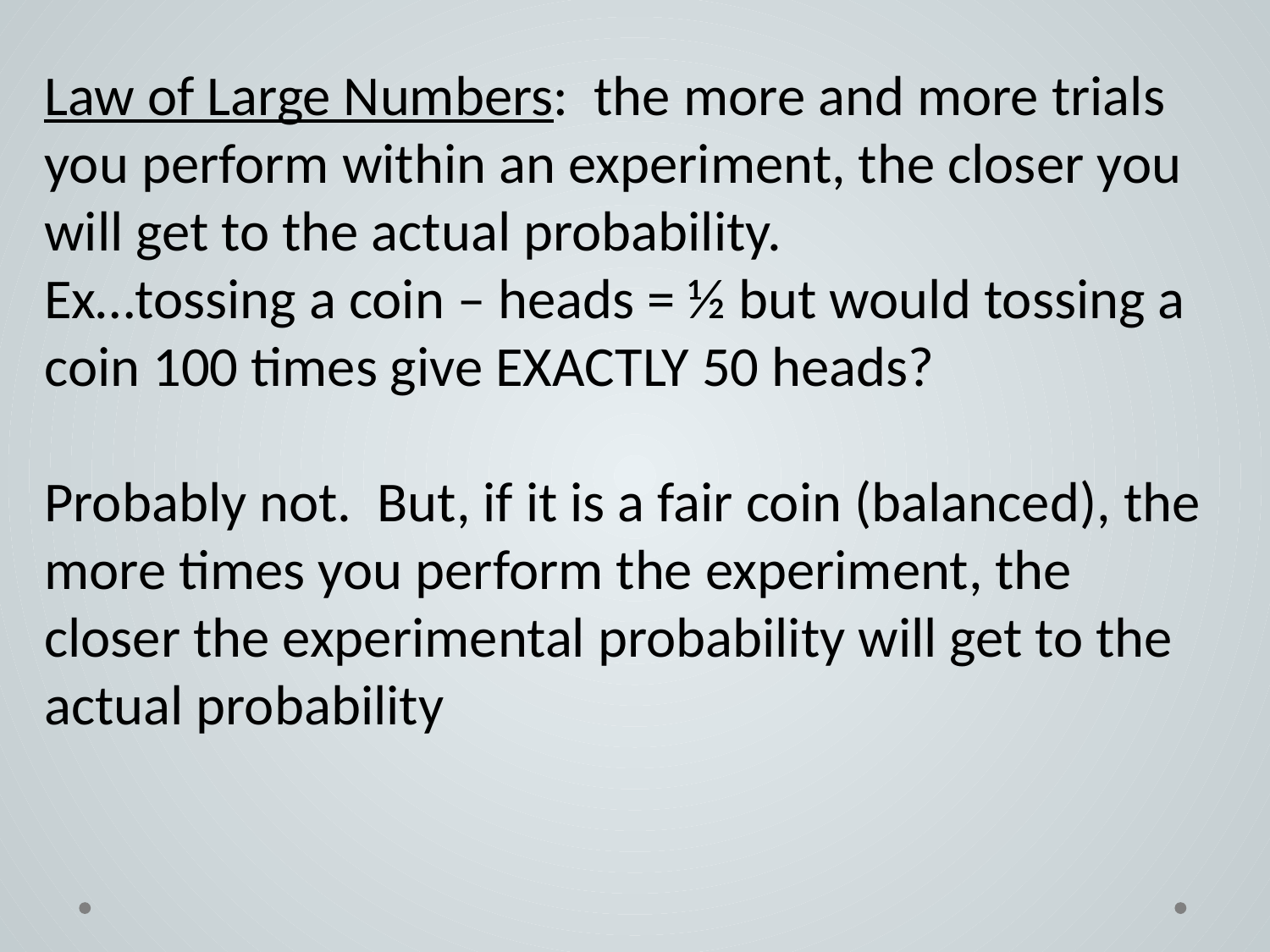

Law of Large Numbers:  the more and more trials you perform within an experiment, the closer you will get to the actual probability.
Ex…tossing a coin – heads = ½ but would tossing a coin 100 times give EXACTLY 50 heads?

Probably not.  But, if it is a fair coin (balanced), the more times you perform the experiment, the closer the experimental probability will get to the actual probability